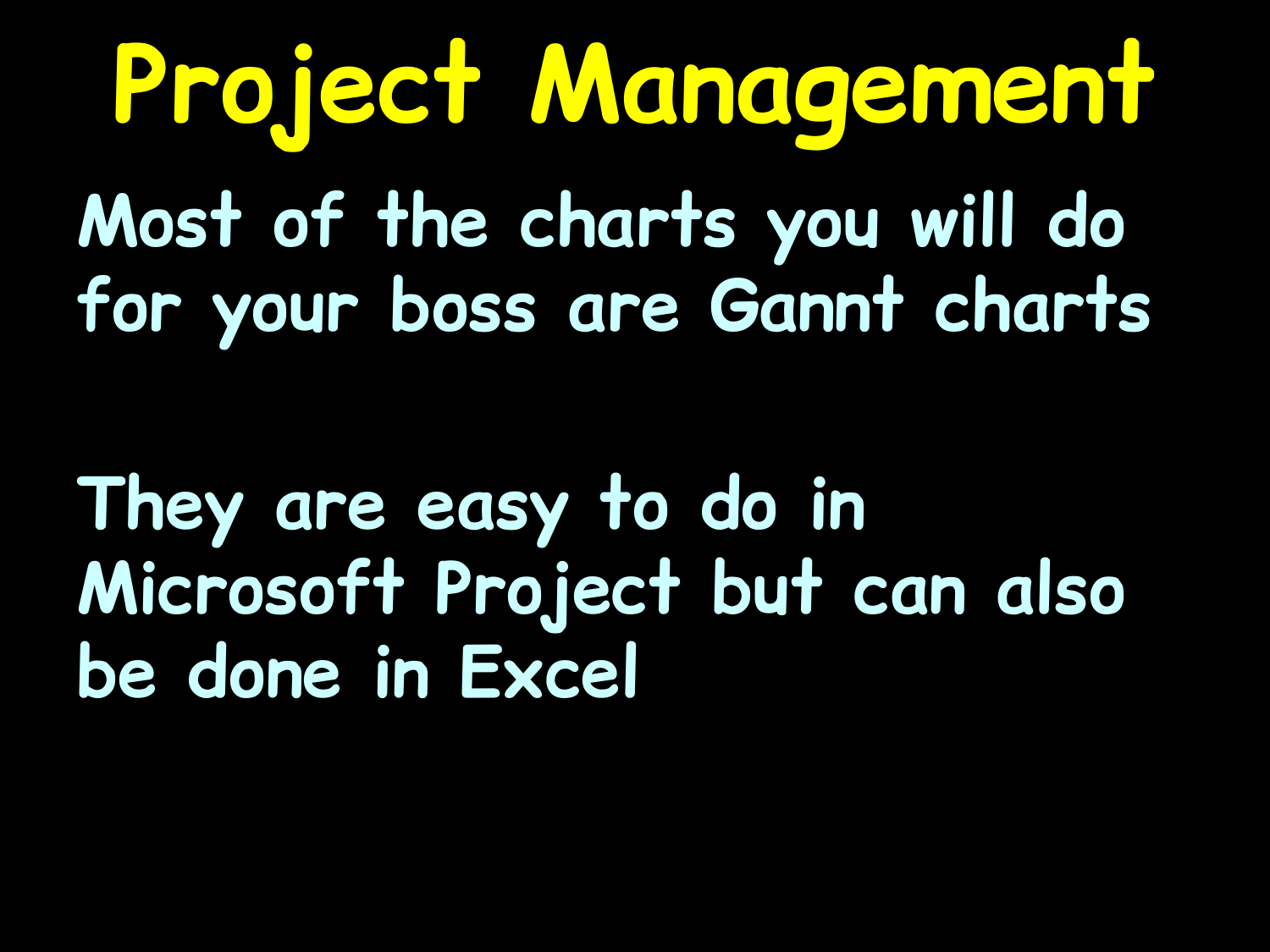

# Project Management
Most of the charts you will do for your boss are Gannt charts

They are easy to do in Microsoft Project but can also be done in Excel